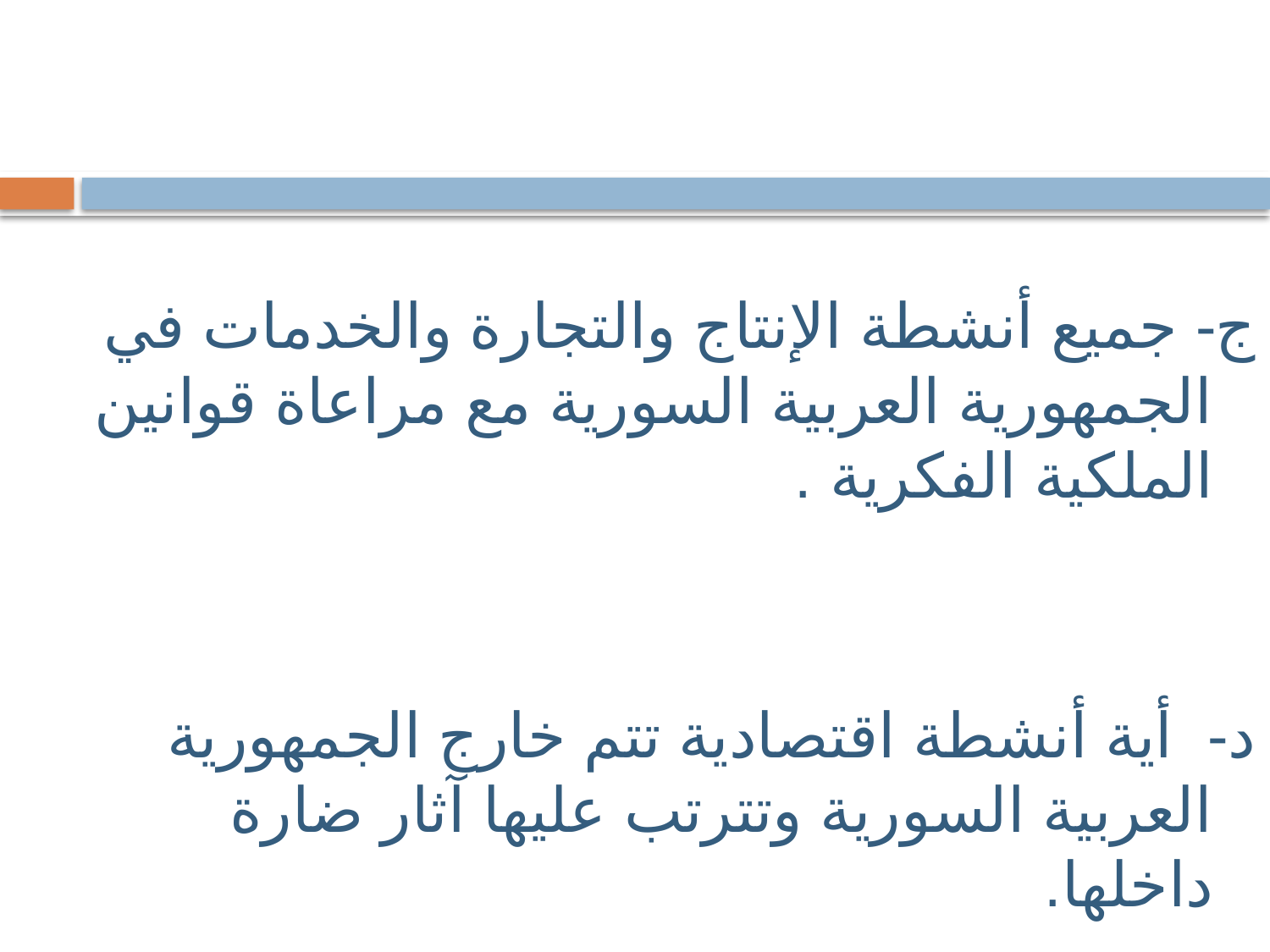

ج- جميع أنشطة الإنتاج والتجارة والخدمات في الجمهورية العربية السورية مع مراعاة قوانين الملكية الفكرية .

د-  أية أنشطة اقتصادية تتم خارج الجمهورية العربية السورية وتترتب عليها آثار ضارة داخلها.